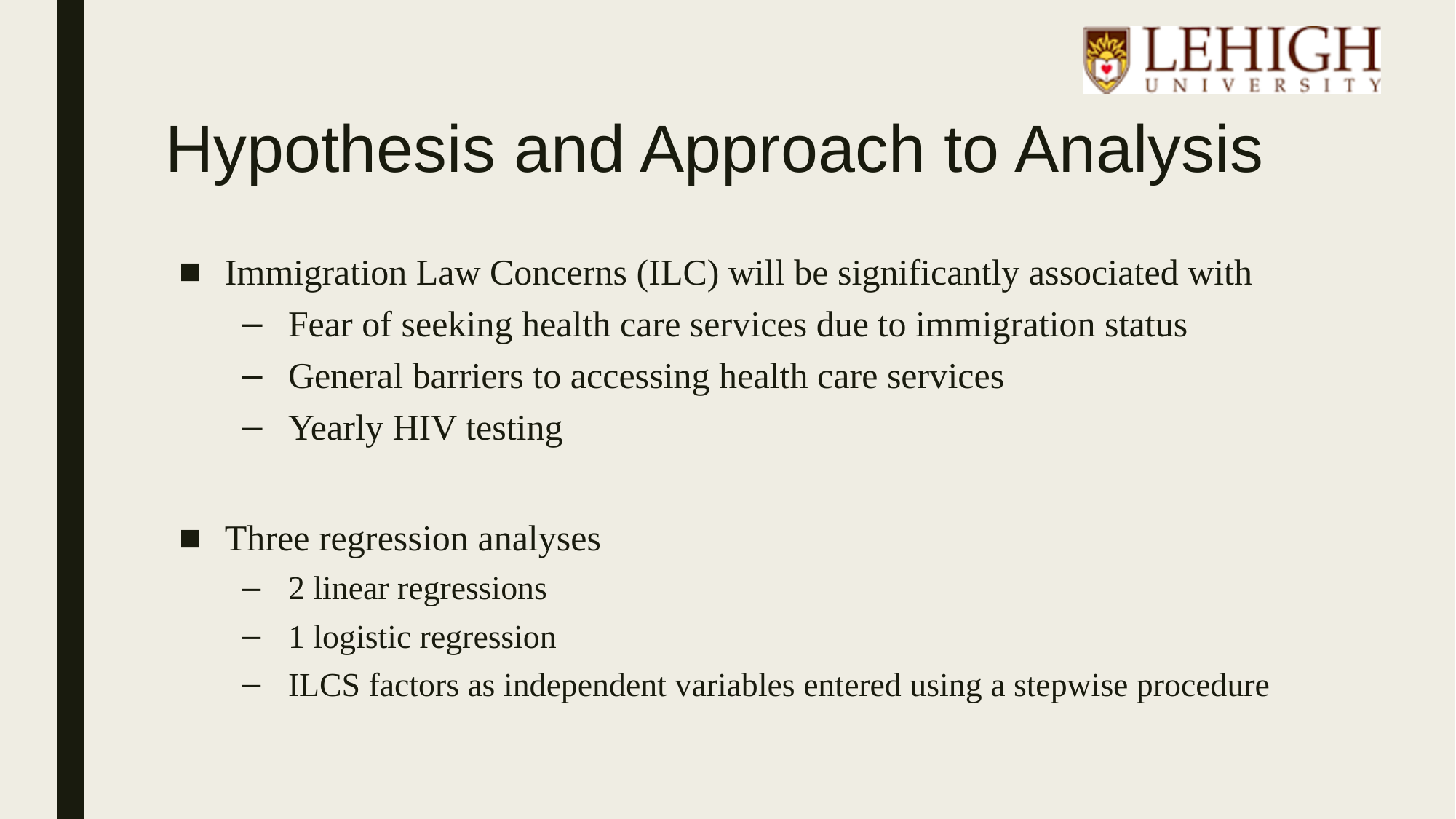

# Hypothesis and Approach to Analysis
Immigration Law Concerns (ILC) will be significantly associated with
Fear of seeking health care services due to immigration status
General barriers to accessing health care services
Yearly HIV testing

Three regression analyses
2 linear regressions
1 logistic regression
ILCS factors as independent variables entered using a stepwise procedure